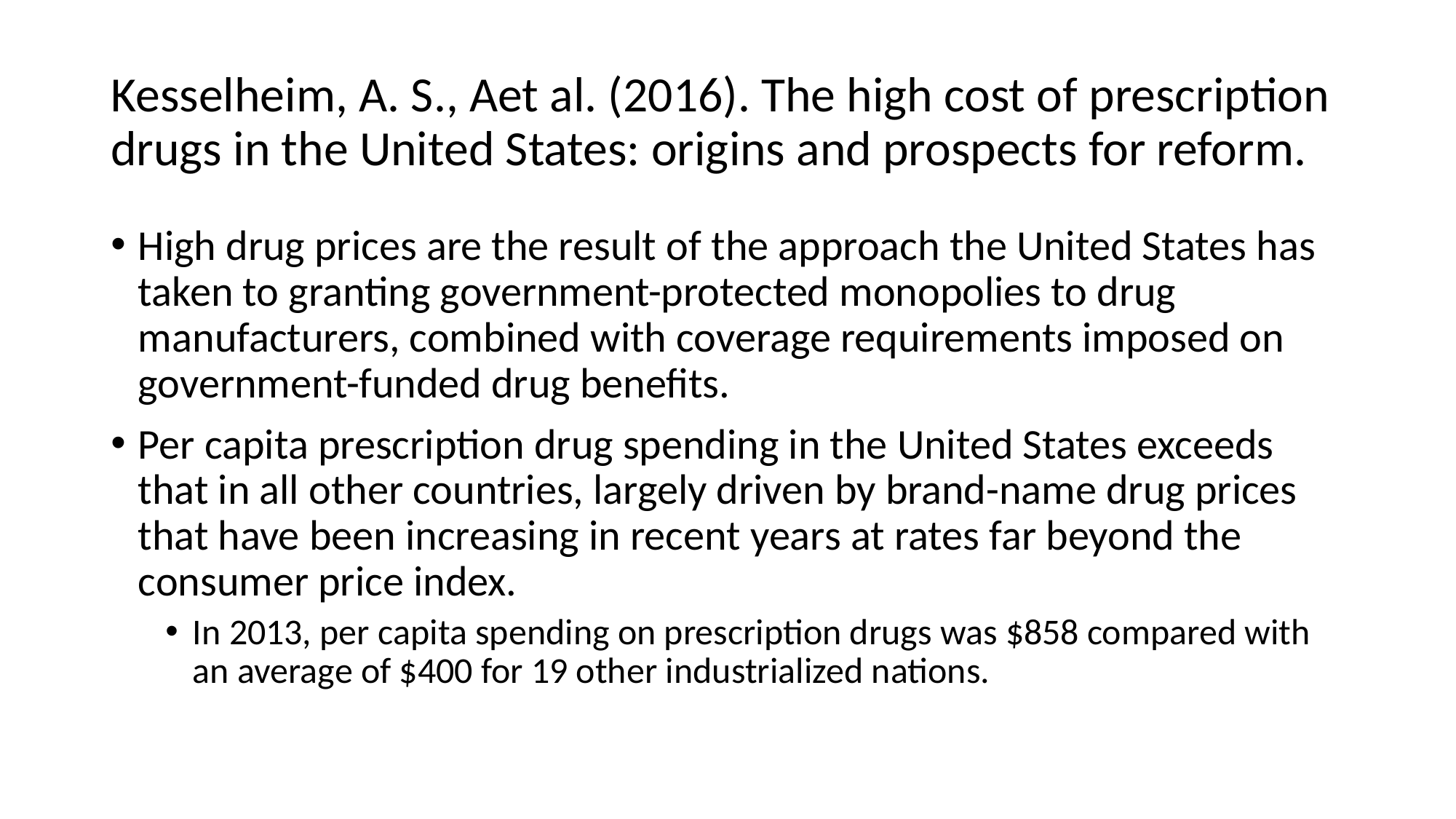

# Kesselheim, A. S., Aet al. (2016). The high cost of prescription drugs in the United States: origins and prospects for reform.
High drug prices are the result of the approach the United States has taken to granting government-protected monopolies to drug manufacturers, combined with coverage requirements imposed on government-funded drug benefits.
Per capita prescription drug spending in the United States exceeds that in all other countries, largely driven by brand-name drug prices that have been increasing in recent years at rates far beyond the consumer price index.
In 2013, per capita spending on prescription drugs was $858 compared with an average of $400 for 19 other industrialized nations.